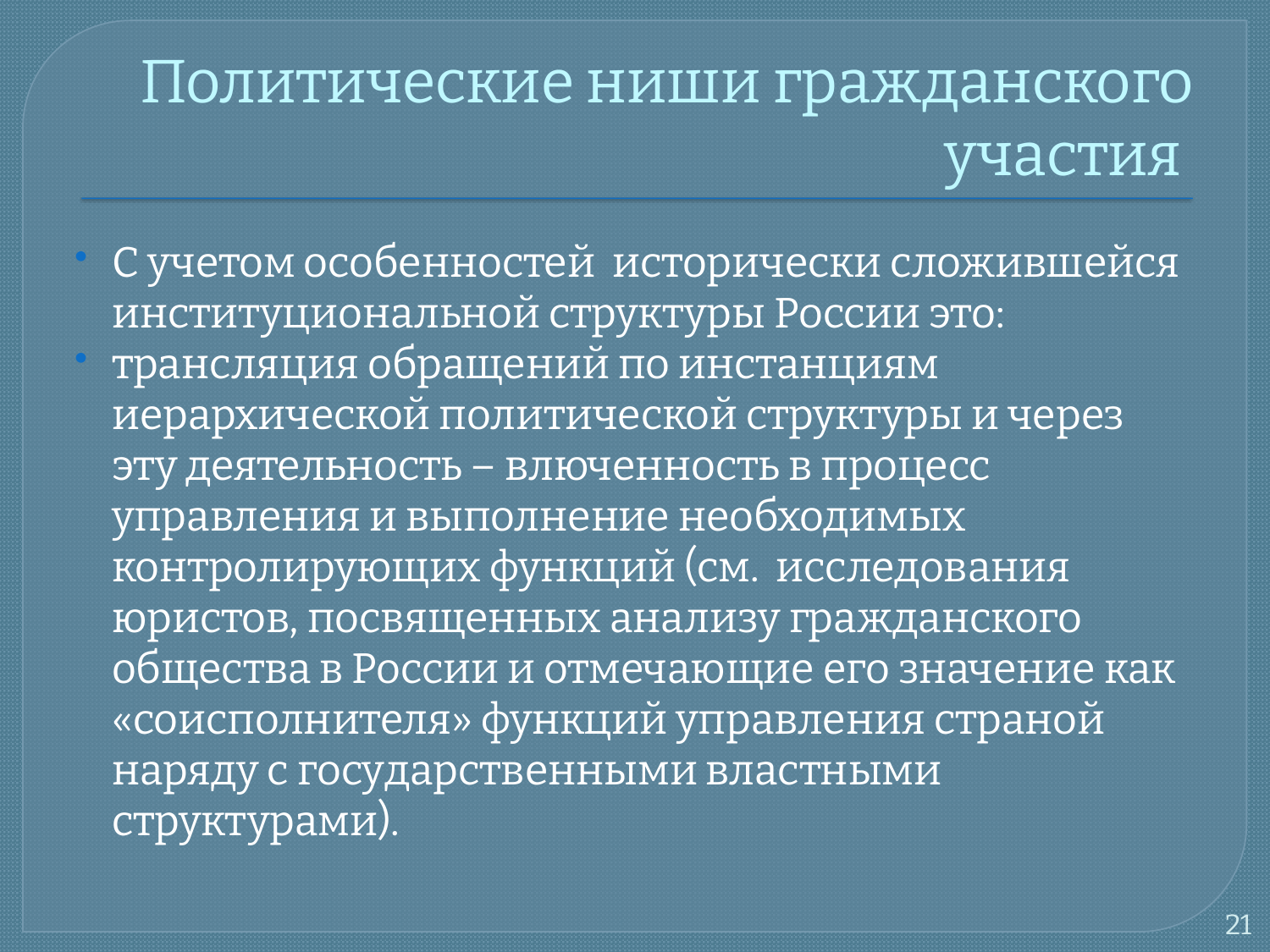

# Политические ниши гражданского участия
С учетом особенностей  исторически сложившейся институциональной структуры России это:
трансляция обращений по инстанциям иерархической политической структуры и через эту деятельность – влюченность в процесс управления и выполнение необходимых контролирующих функций (см.  исследования юристов, посвященных анализу гражданского общества в России и отмечающие его значение как «соисполнителя» функций управления страной наряду с государственными властными структурами).
21